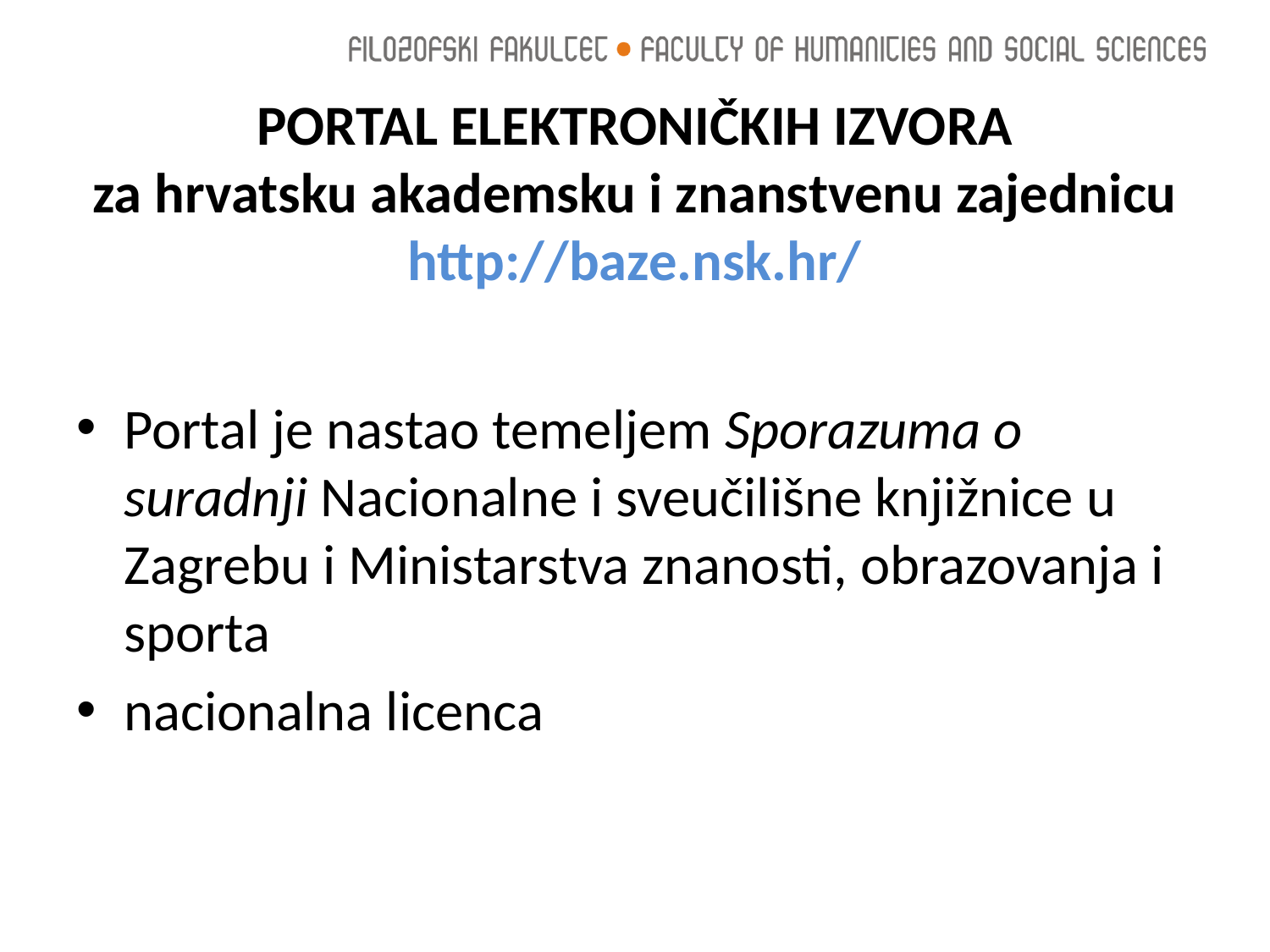

# PORTAL ELEKTRONIČKIH IZVORA za hrvatsku akademsku i znanstvenu zajednicu http://baze.nsk.hr/
Portal je nastao temeljem Sporazuma o suradnji Nacionalne i sveučilišne knjižnice u Zagrebu i Ministarstva znanosti, obrazovanja i sporta
nacionalna licenca